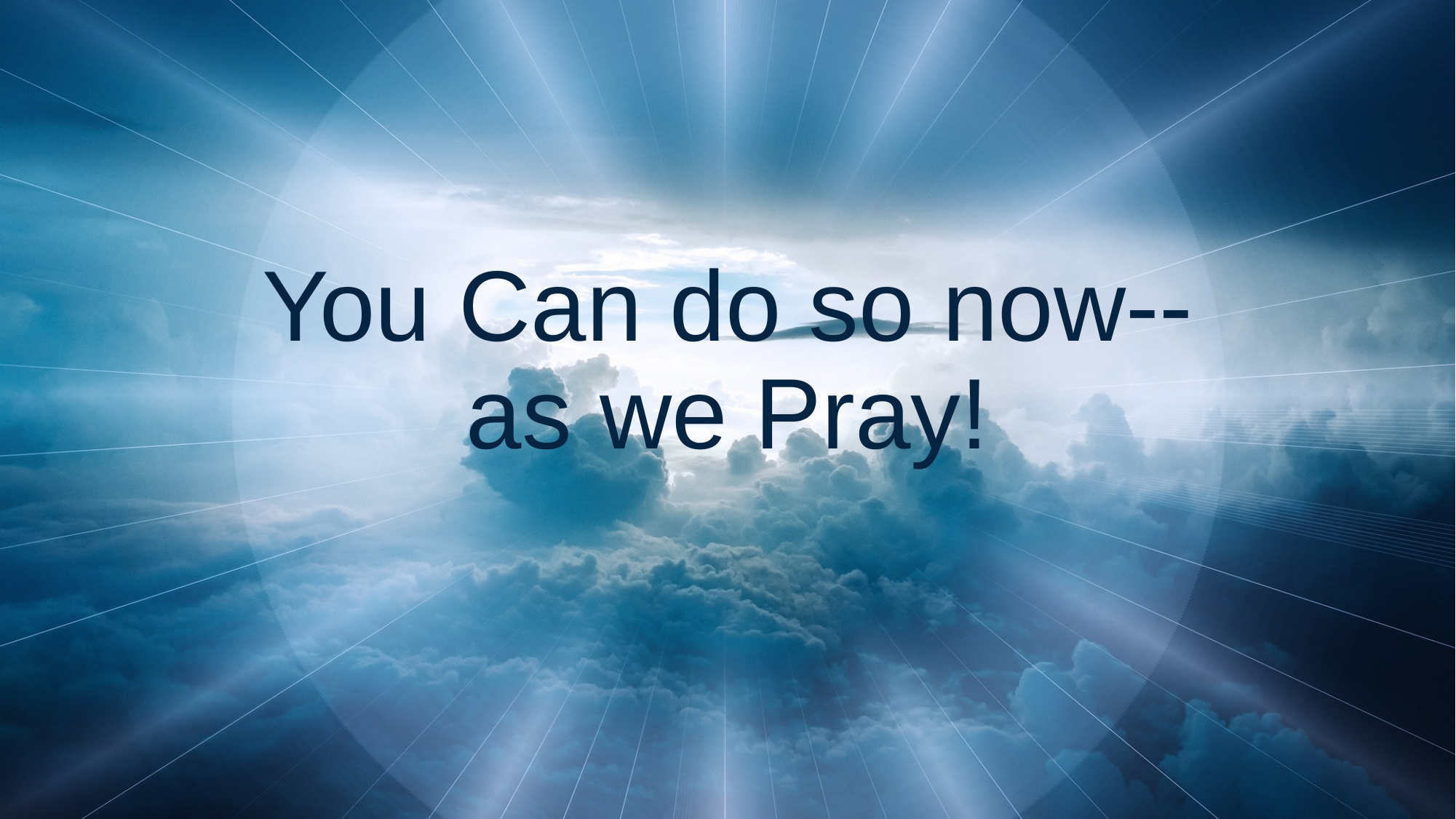

# You Can do so now-- as we Pray!